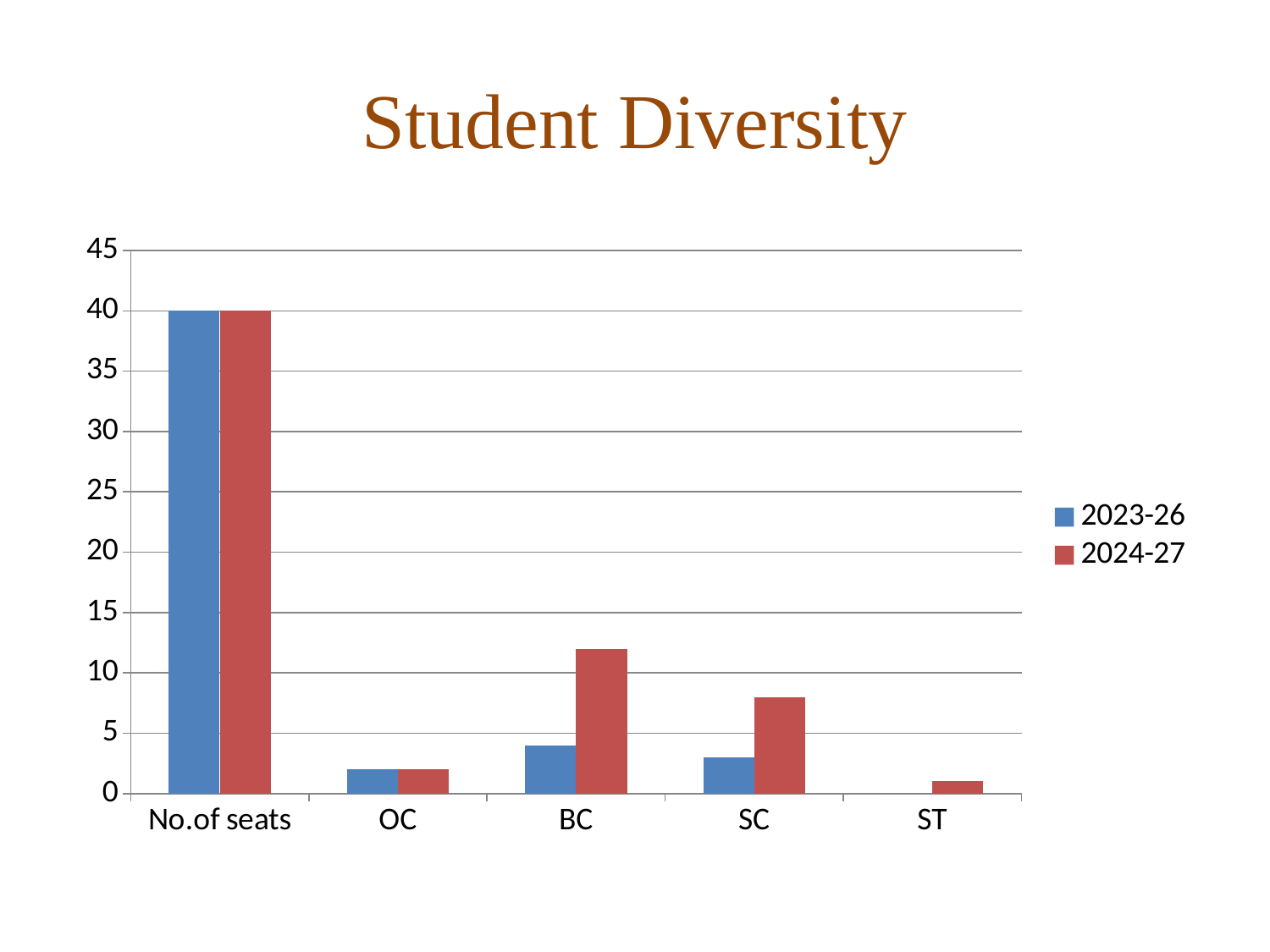

# Student Diversity

### Chart

| Category | 2023-26 | 2024-27 |
|---|---|---|
| No.of seats | 40.0 | 40.0 |
| OC | 2.0 | 2.0 |
| BC | 4.0 | 12.0 |
| SC | 3.0 | 8.0 |
| ST | 0.0 | 1.0 |